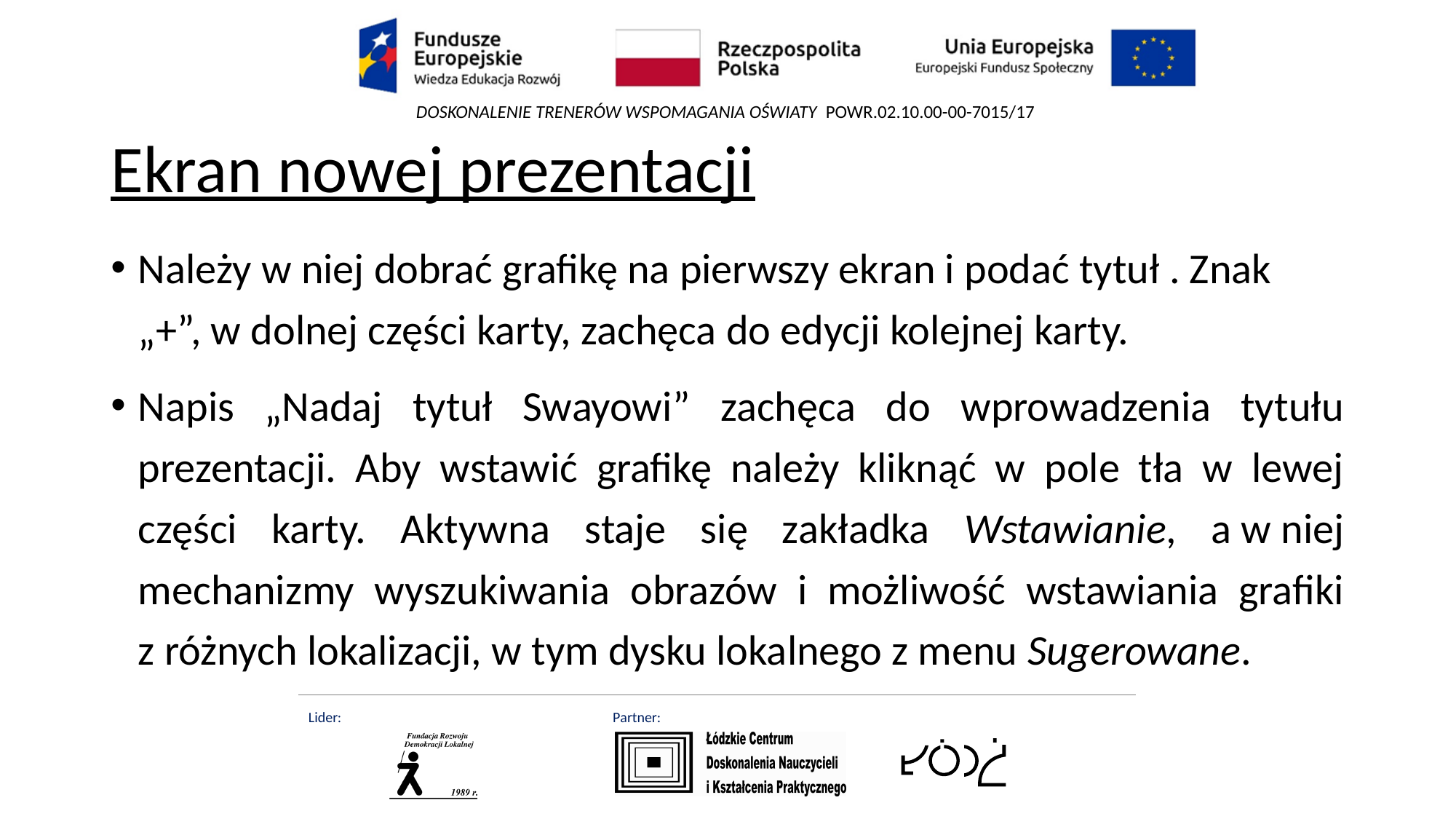

# Ekran nowej prezentacji
Należy w niej dobrać grafikę na pierwszy ekran i podać tytuł . Znak „+”, w dolnej części karty, zachęca do edycji kolejnej karty.
Napis „Nadaj tytuł Swayowi” zachęca do wprowadzenia tytułu prezentacji. Aby wstawić grafikę należy kliknąć w pole tła w lewej części karty. Aktywna staje się zakładka Wstawianie, a w niej mechanizmy wyszukiwania obrazów i możliwość wstawiania grafiki z różnych lokalizacji, w tym dysku lokalnego z menu Sugerowane.